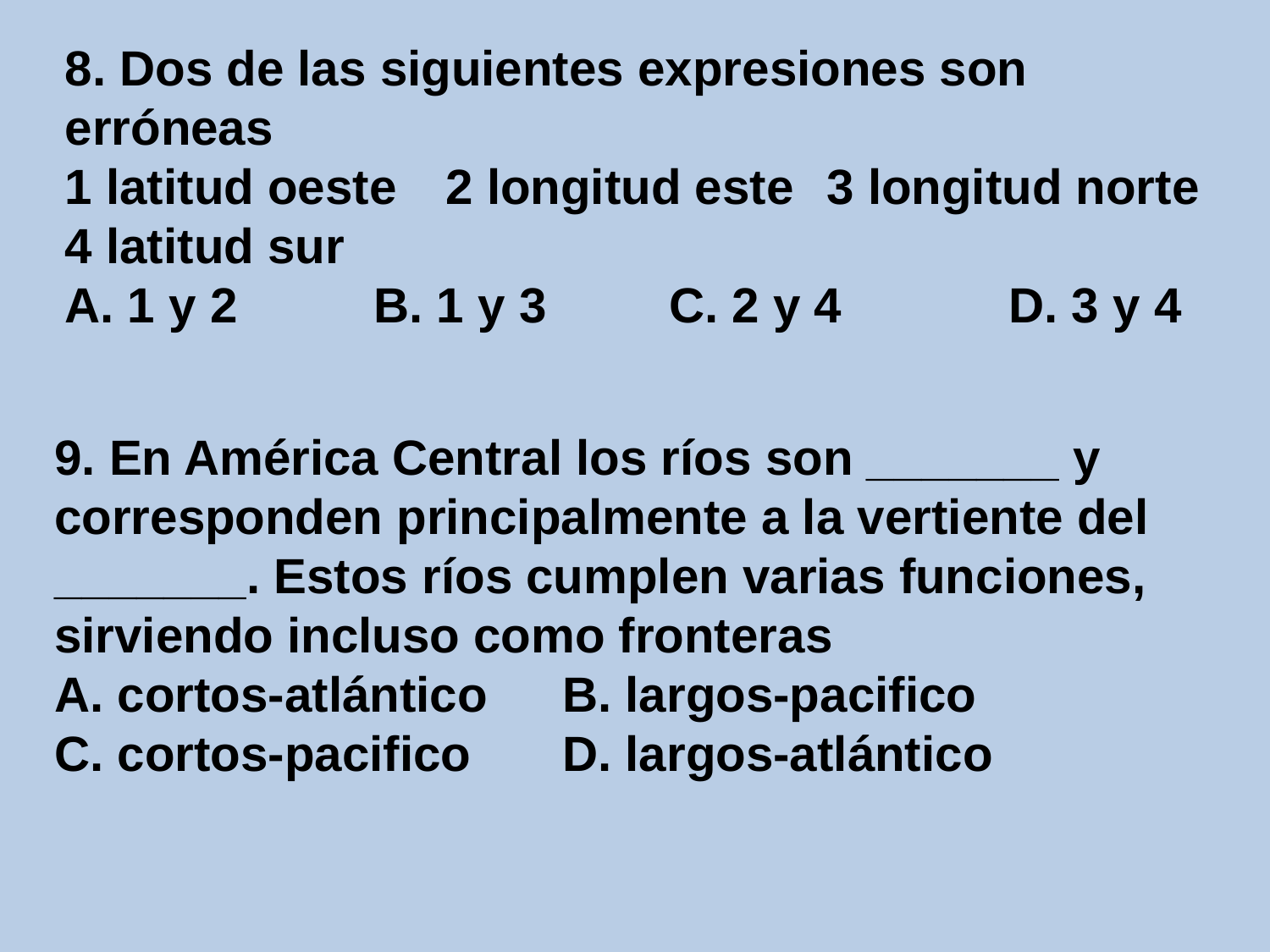

8. Dos de las siguientes expresiones son erróneas
1 latitud oeste	2 longitud este	3 longitud norte
4 latitud sur
A. 1 y 2	    B. 1 y 3	       C. 2 y 4	    D. 3 y 4
9. En América Central los ríos son _______ y corresponden principalmente a la vertiente del _______. Estos ríos cumplen varias funciones, sirviendo incluso como fronteras
A. cortos-atlántico	B. largos-pacifico
C. cortos-pacifico	D. largos-atlántico